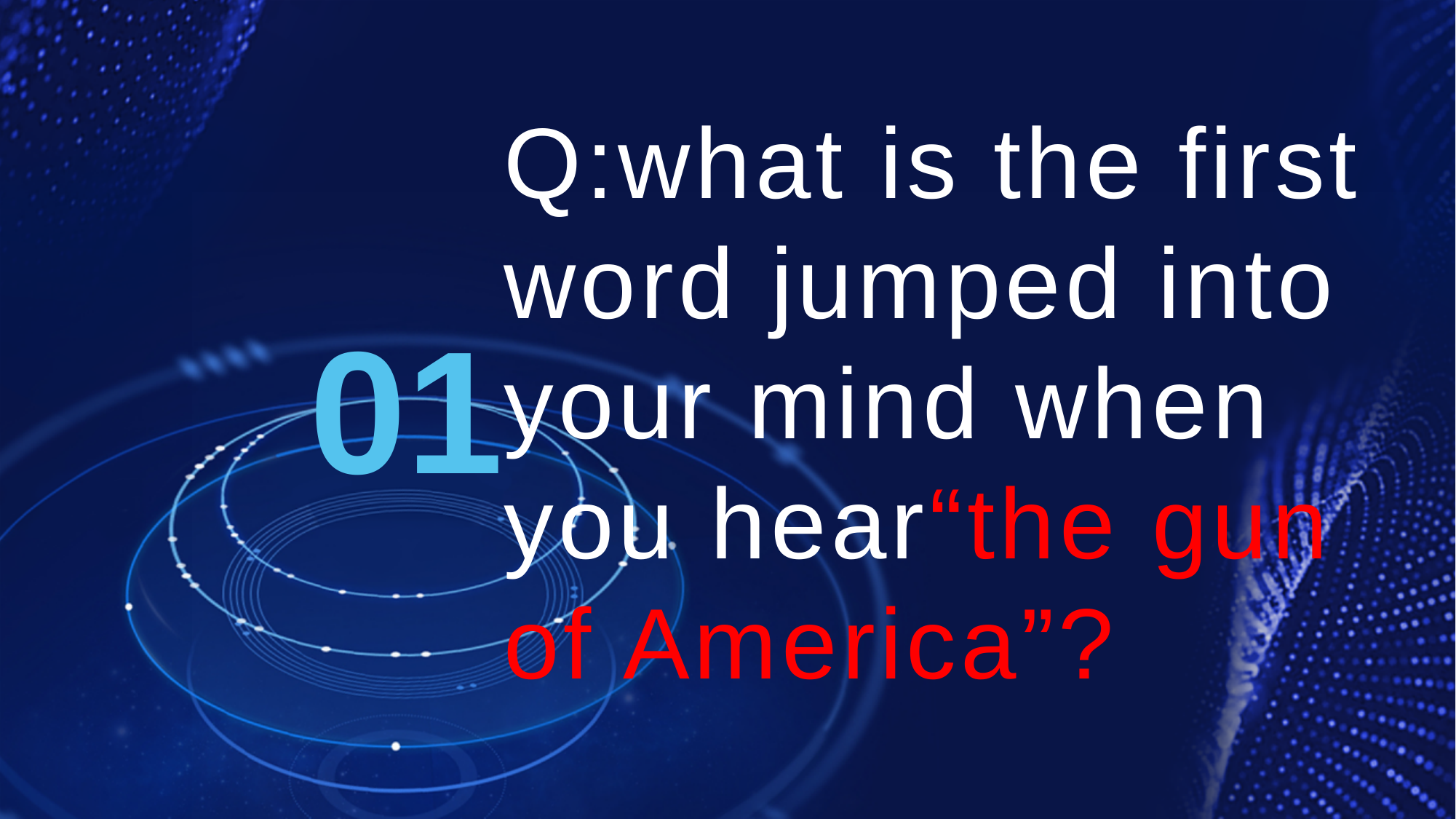

# Q:what is the first word jumped into your mind when you hear“the gun of America”?
01